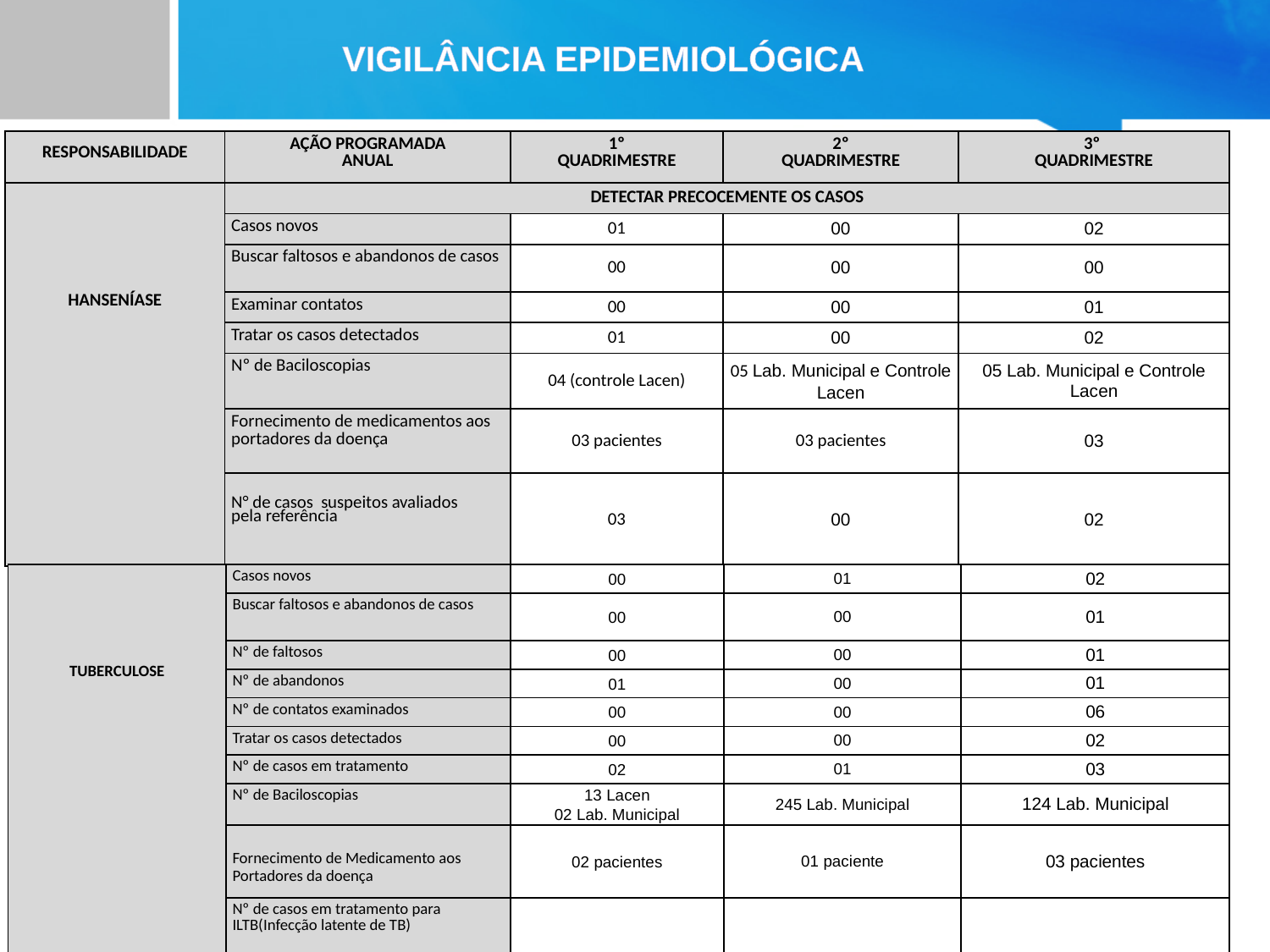

VIGILÂNCIA EPIDEMIOLÓGICA
| RESPONSABILIDADE | AÇÃO PROGRAMADA ANUAL | 1º QUADRIMESTRE | 2º QUADRIMESTRE | 3º QUADRIMESTRE |
| --- | --- | --- | --- | --- |
| HANSENÍASE | DETECTAR PRECOCEMENTE OS CASOS |  |  |  |
|  | Casos novos | 01 | 00 | 02 |
|  | Buscar faltosos e abandonos de casos | 00 | 00 | 00 |
|  | Examinar contatos | 00 | 00 | 01 |
|  | Tratar os casos detectados | 01 | 00 | 02 |
|  | Nº de Baciloscopias | 04 (controle Lacen) | 05 Lab. Municipal e Controle Lacen | 05 Lab. Municipal e Controle Lacen |
|  | Fornecimento de medicamentos aos portadores da doença | 03 pacientes | 03 pacientes | 03 |
|  | N° de casos suspeitos avaliados pela referência | 03 | 00 | 02 |
| TUBERCULOSE | Casos novos | 00 | 01 | 02 |
| --- | --- | --- | --- | --- |
|  | Buscar faltosos e abandonos de casos | 00 | 00 | 01 |
|  | Nº de faltosos | 00 | 00 | 01 |
|  | Nº de abandonos | 01 | 00 | 01 |
|  | Nº de contatos examinados | 00 | 00 | 06 |
|  | Tratar os casos detectados | 00 | 00 | 02 |
|  | Nº de casos em tratamento | 02 | 01 | 03 |
|  | Nº de Baciloscopias | 13 Lacen 02 Lab. Municipal | 245 Lab. Municipal | 124 Lab. Municipal |
|  | Fornecimento de Medicamento aos Portadores da doença | 02 pacientes | 01 paciente | 03 pacientes |
|  | Nº de casos em tratamento para ILTB(Infecção latente de TB) | 03 pacientes | 00 | 01 paciente |
FONTE: Vig. Epidemiológica Municipal / SINAN / SIA